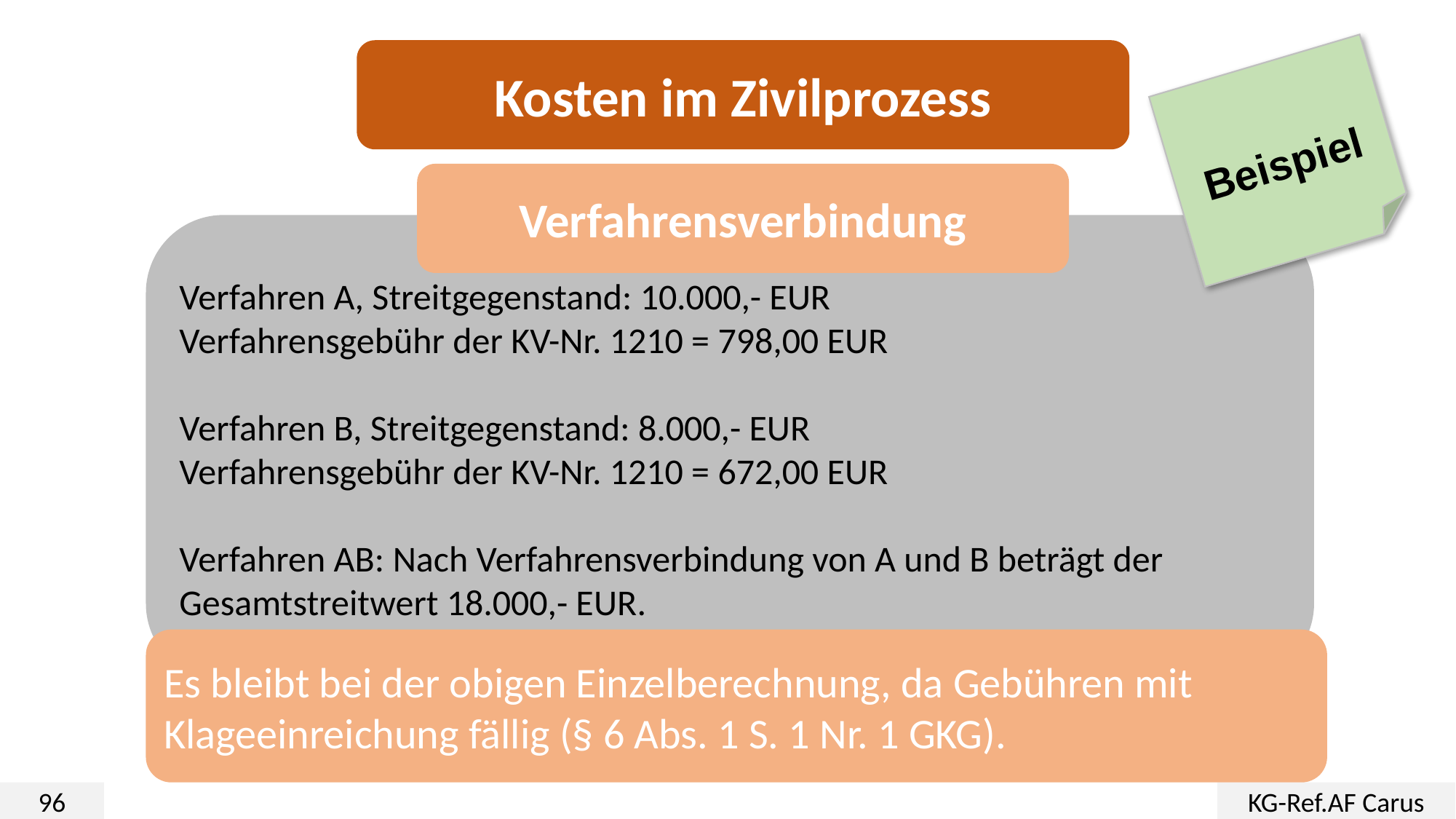

Kosten im Zivilprozess

Beispiel
Verfahrensverbindung
Verfahren A, Streitgegenstand: 10.000,- EUR
Verfahrensgebühr der KV-Nr. 1210 = 	798,00 EUR

Verfahren B, Streitgegenstand: 8.000,- EUR
Verfahrensgebühr der KV-Nr. 1210 = 	672,00 EUR

Verfahren AB: 	Nach Verfahrensverbindung von A und B beträgt der Gesamtstreitwert 18.000,- EUR.
Es bleibt bei der obigen Einzelberechnung, da Gebühren mit Klageeinreichung fällig (§ 6 Abs. 1 S. 1 Nr. 1 GKG).
96
KG-Ref.AF Carus